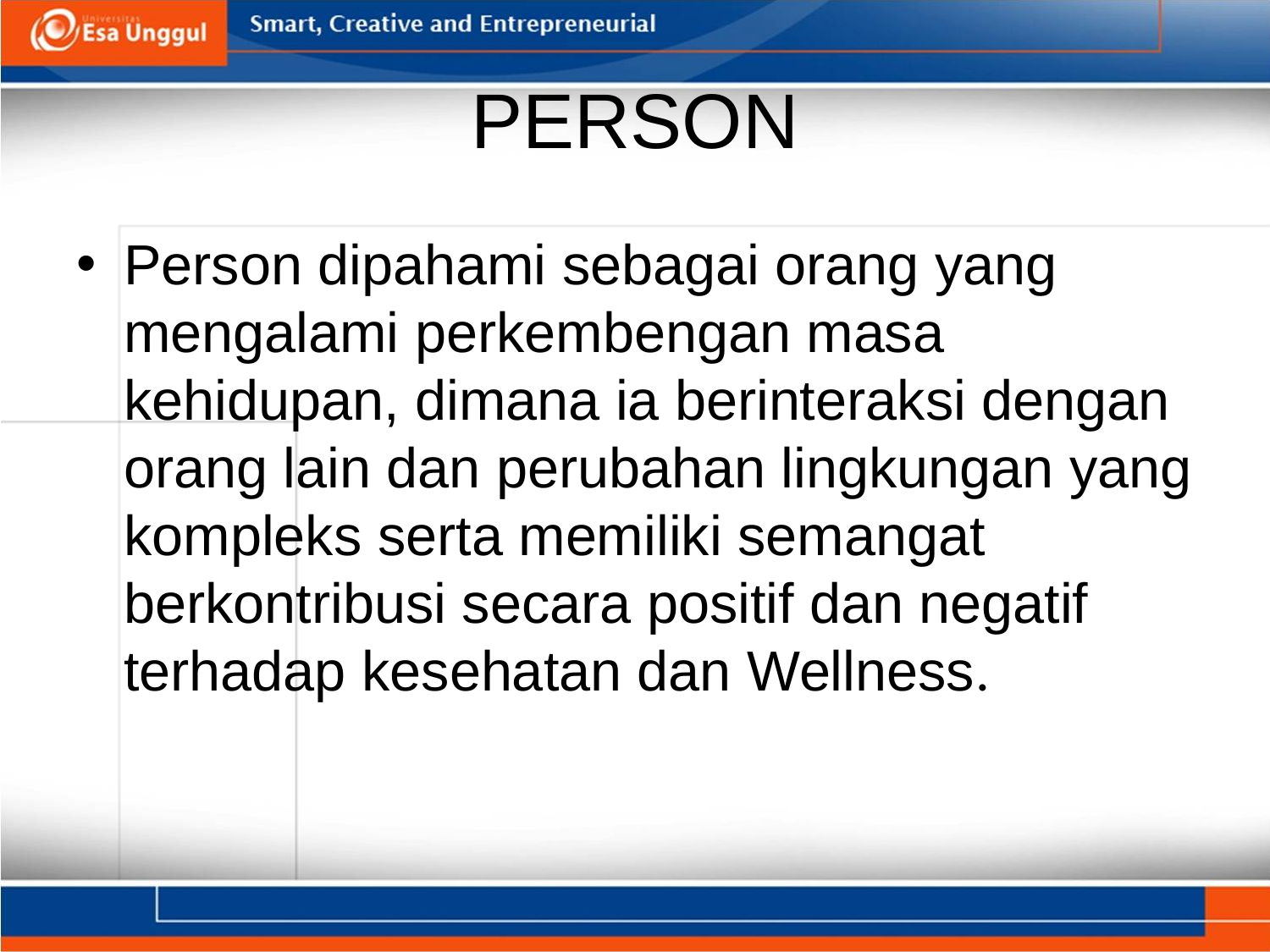

# PERSON
Person dipahami sebagai orang yang mengalami perkembengan masa kehidupan, dimana ia berinteraksi dengan orang lain dan perubahan lingkungan yang kompleks serta memiliki semangat berkontribusi secara positif dan negatif terhadap kesehatan dan Wellness.